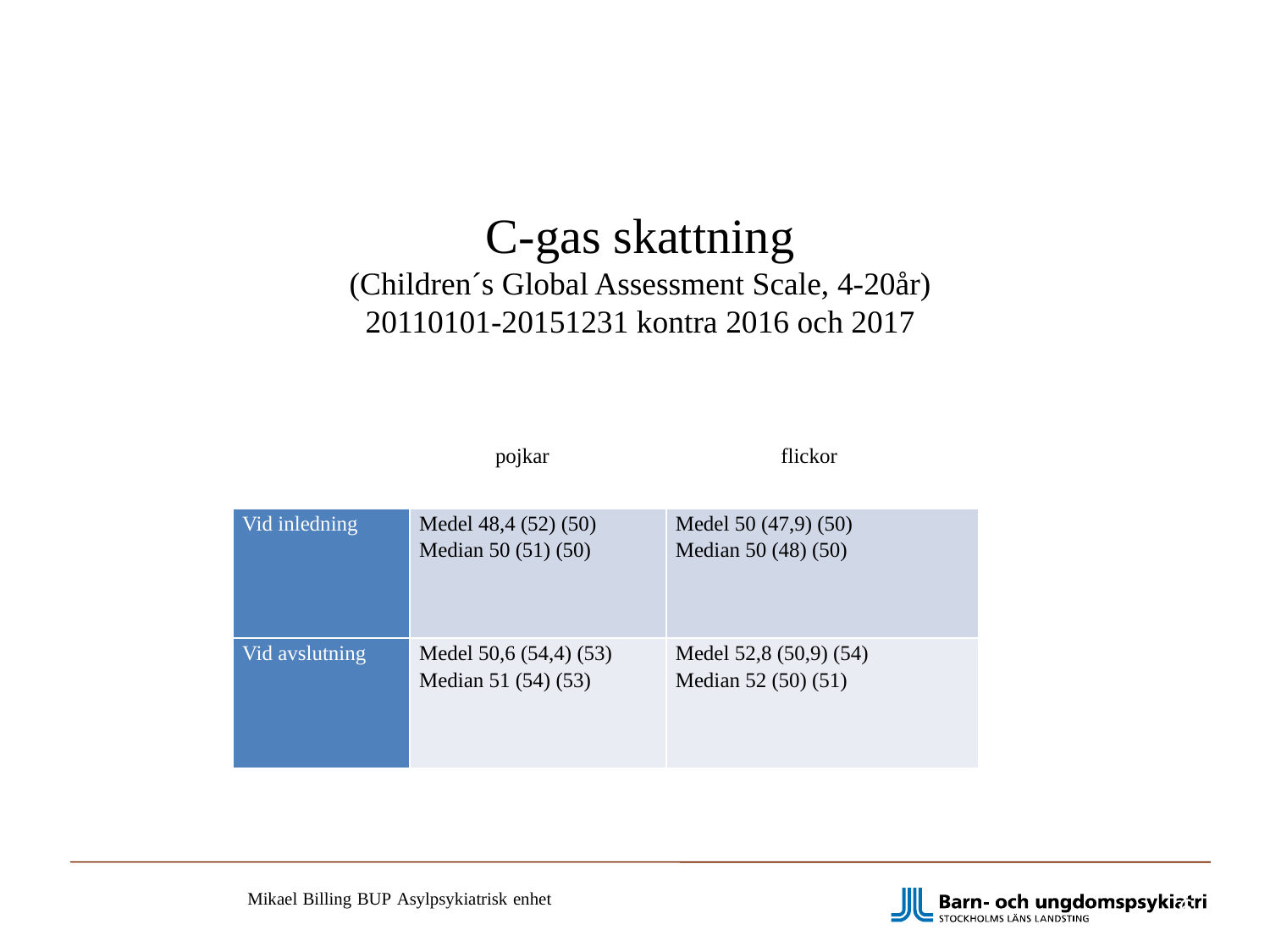

C-gas skattning
(Children´s Global Assessment Scale, 4-20år)
20110101-20151231 kontra 2016 och 2017

		pojkar 		      flickor
| Vid inledning | Medel 48,4 (52) (50) Median 50 (51) (50) | Medel 50 (47,9) (50) Median 50 (48) (50) |
| --- | --- | --- |
| Vid avslutning | Medel 50,6 (54,4) (53) Median 51 (54) (53) | Medel 52,8 (50,9) (54) Median 52 (50) (51) |
6